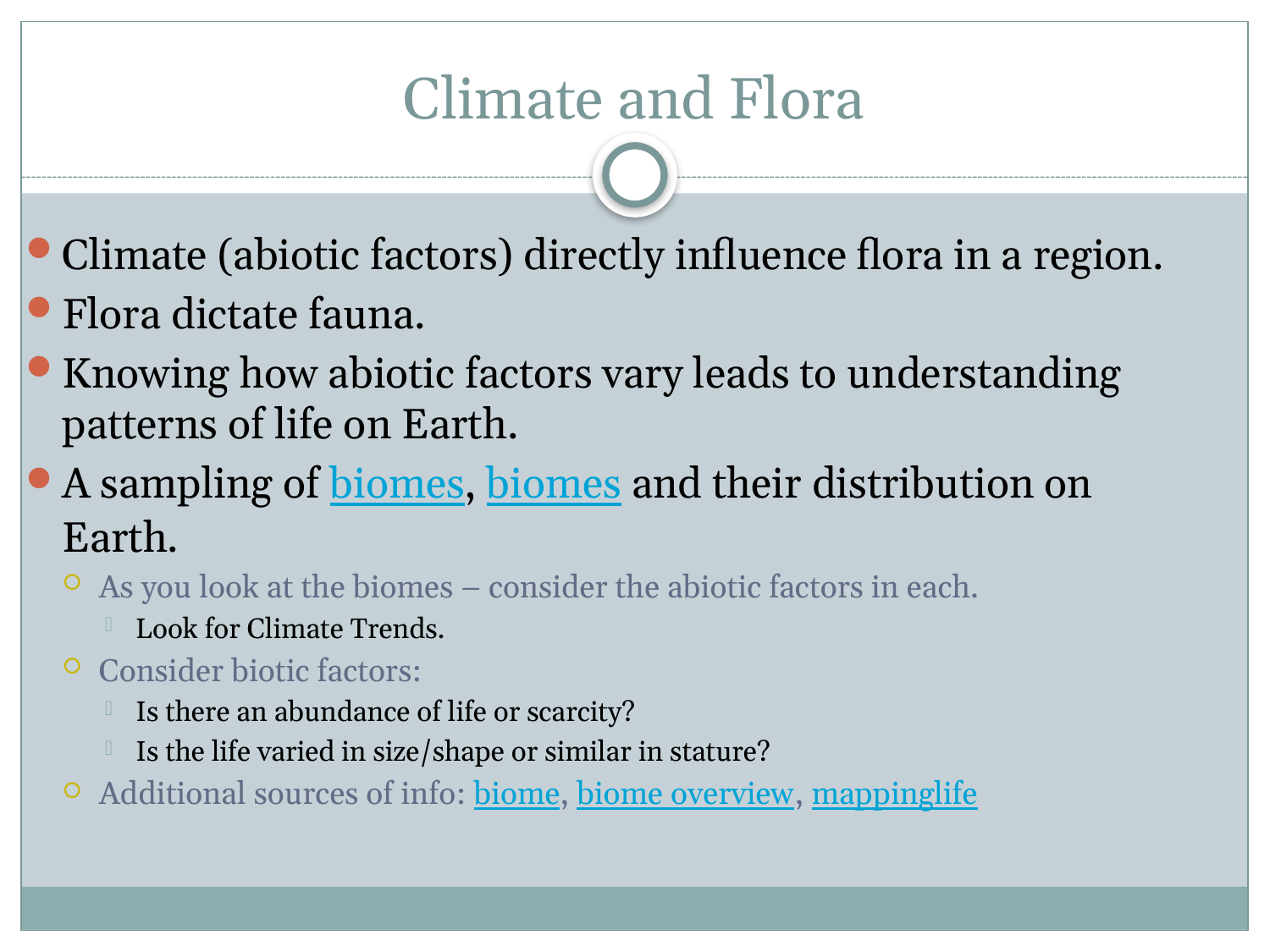

# Climate and Flora
Climate (abiotic factors) directly influence flora in a region.
Flora dictate fauna.
Knowing how abiotic factors vary leads to understanding patterns of life on Earth.
A sampling of biomes, biomes and their distribution on Earth.
As you look at the biomes – consider the abiotic factors in each.
Look for Climate Trends.
Consider biotic factors:
Is there an abundance of life or scarcity?
Is the life varied in size/shape or similar in stature?
Additional sources of info: biome, biome overview, mappinglife